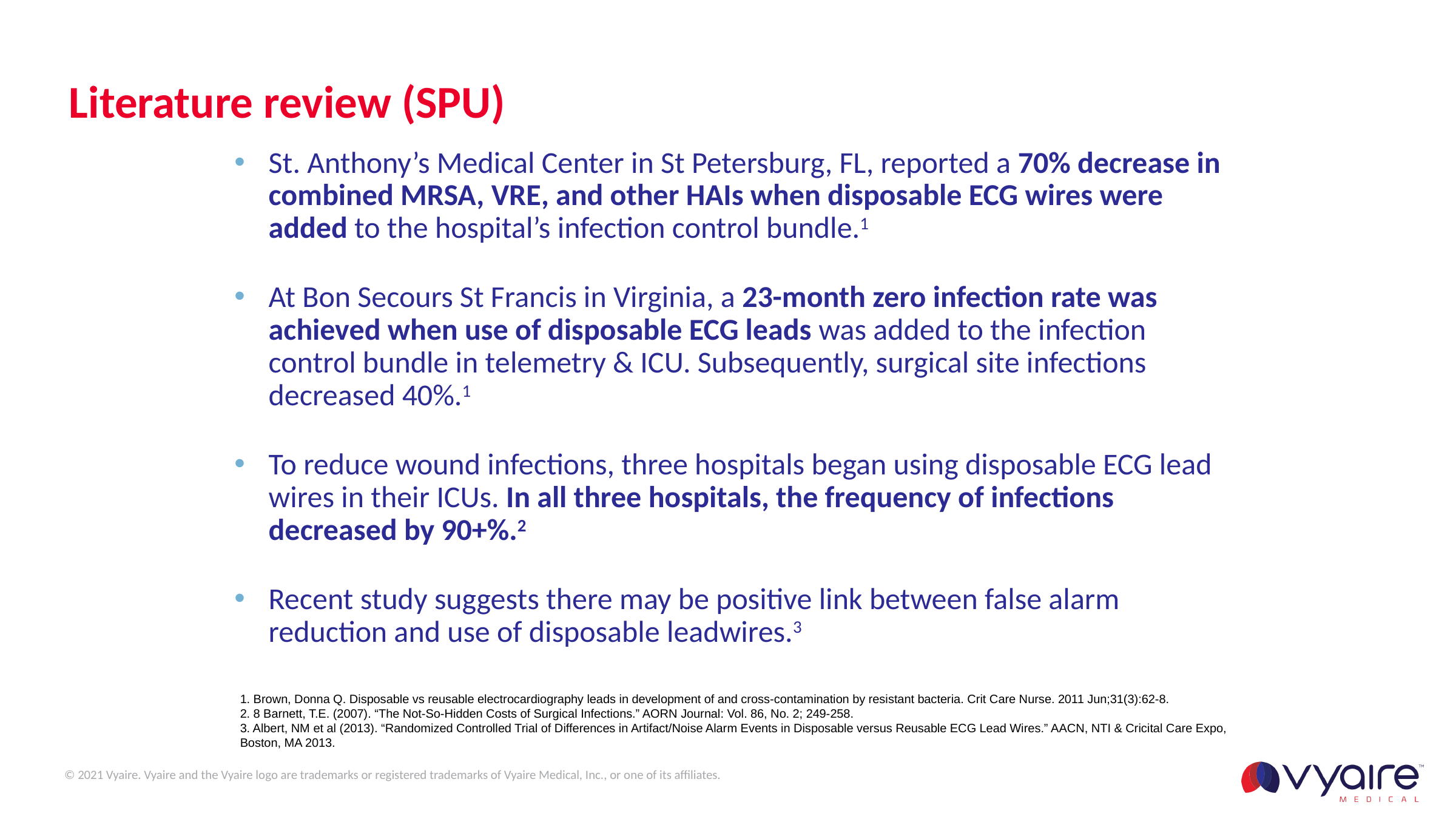

# Literature review (SPU)
St. Anthony’s Medical Center in St Petersburg, FL, reported a 70% decrease in combined MRSA, VRE, and other HAIs when disposable ECG wires were added to the hospital’s infection control bundle.1
At Bon Secours St Francis in Virginia, a 23-month zero infection rate was achieved when use of disposable ECG leads was added to the infection control bundle in telemetry & ICU. Subsequently, surgical site infections decreased 40%.1
To reduce wound infections, three hospitals began using disposable ECG lead wires in their ICUs. In all three hospitals, the frequency of infections decreased by 90+%.2
Recent study suggests there may be positive link between false alarm reduction and use of disposable leadwires.3
1. Brown, Donna Q. Disposable vs reusable electrocardiography leads in development of and cross-contamination by resistant bacteria. Crit Care Nurse. 2011 Jun;31(3):62-8.
2. 8 Barnett, T.E. (2007). “The Not-So-Hidden Costs of Surgical Infections.” AORN Journal: Vol. 86, No. 2; 249-258.
3. Albert, NM et al (2013). “Randomized Controlled Trial of Differences in Artifact/Noise Alarm Events in Disposable versus Reusable ECG Lead Wires.” AACN, NTI & Cricital Care Expo, Boston, MA 2013.